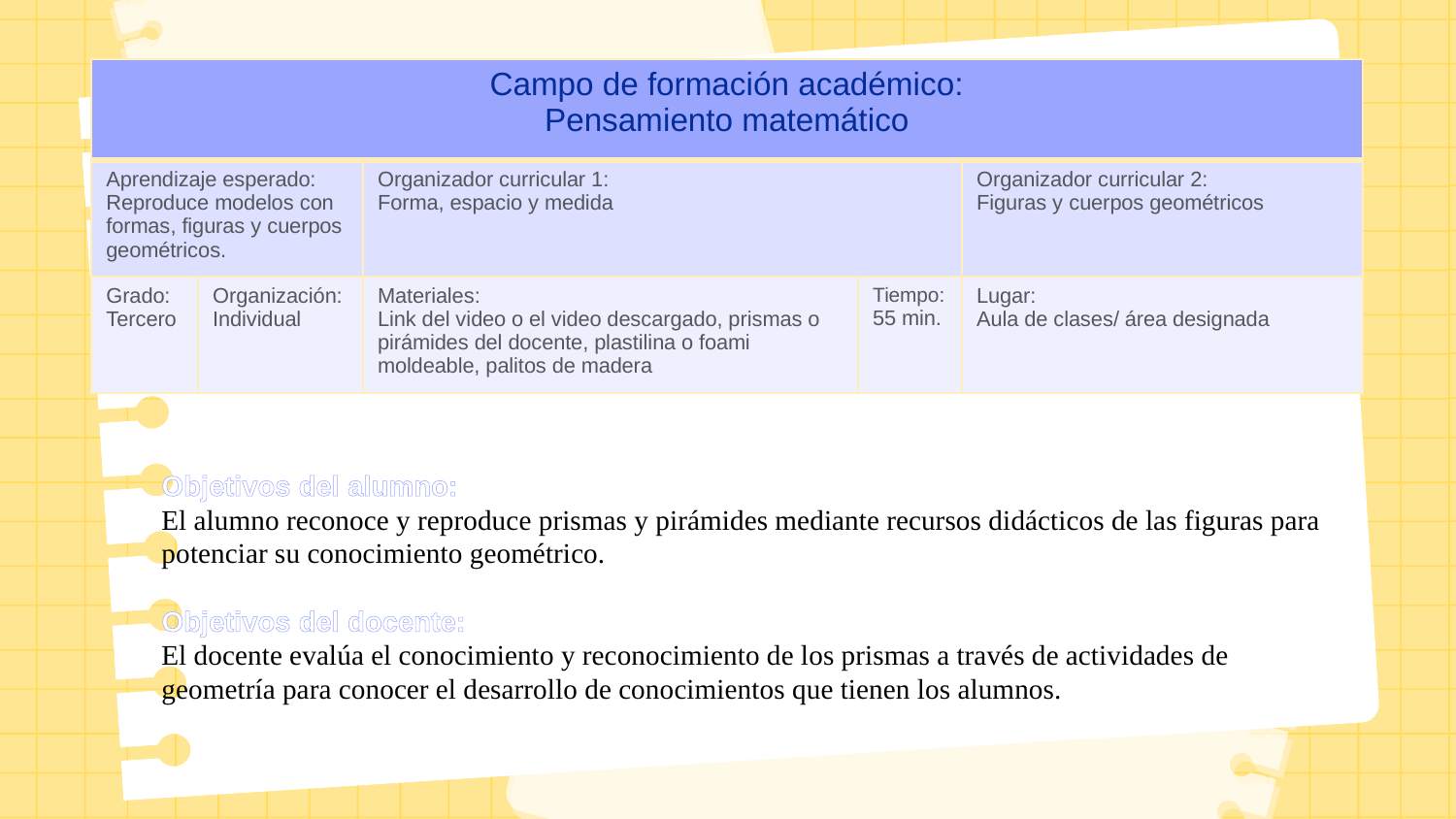

| Campo de formación académico: Pensamiento matemático |  |  |  |  |
| --- | --- | --- | --- | --- |
| Aprendizaje esperado: Reproduce modelos con formas, figuras y cuerpos geométricos. |  | Organizador curricular 1: Forma, espacio y medida |  | Organizador curricular 2: Figuras y cuerpos geométricos |
| Grado: Tercero | Organización: Individual | Materiales: Link del video o el video descargado, prismas o pirámides del docente, plastilina o foami moldeable, palitos de madera | Tiempo: 55 min. | Lugar: Aula de clases/ área designada |
Objetivos del alumno:
El alumno reconoce y reproduce prismas y pirámides mediante recursos didácticos de las figuras para potenciar su conocimiento geométrico.

Objetivos del docente:
El docente evalúa el conocimiento y reconocimiento de los prismas a través de actividades de geometría para conocer el desarrollo de conocimientos que tienen los alumnos.